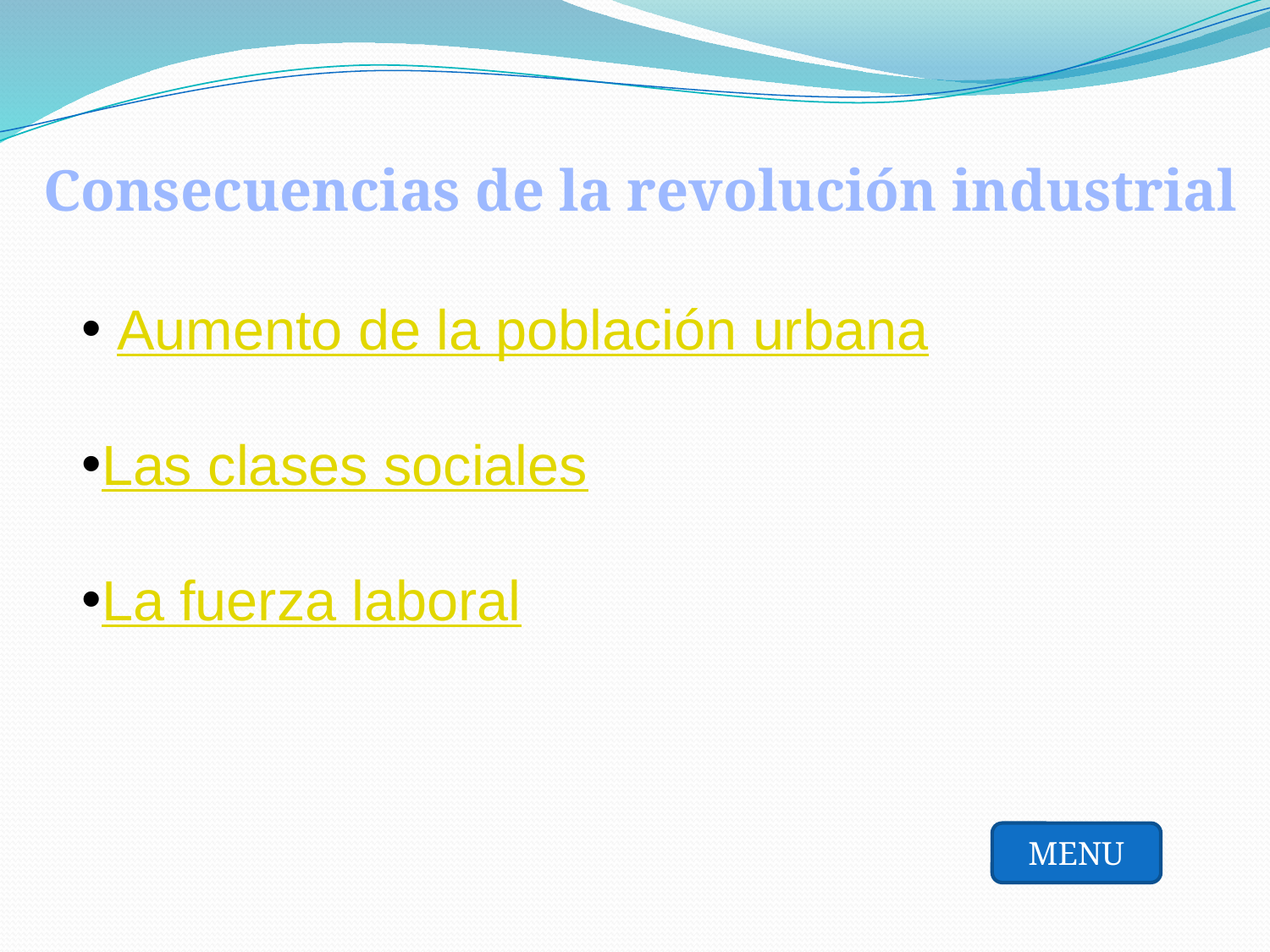

Consecuencias de la revolución industrial
 Aumento de la población urbana

Las clases sociales

La fuerza laboral
MENU